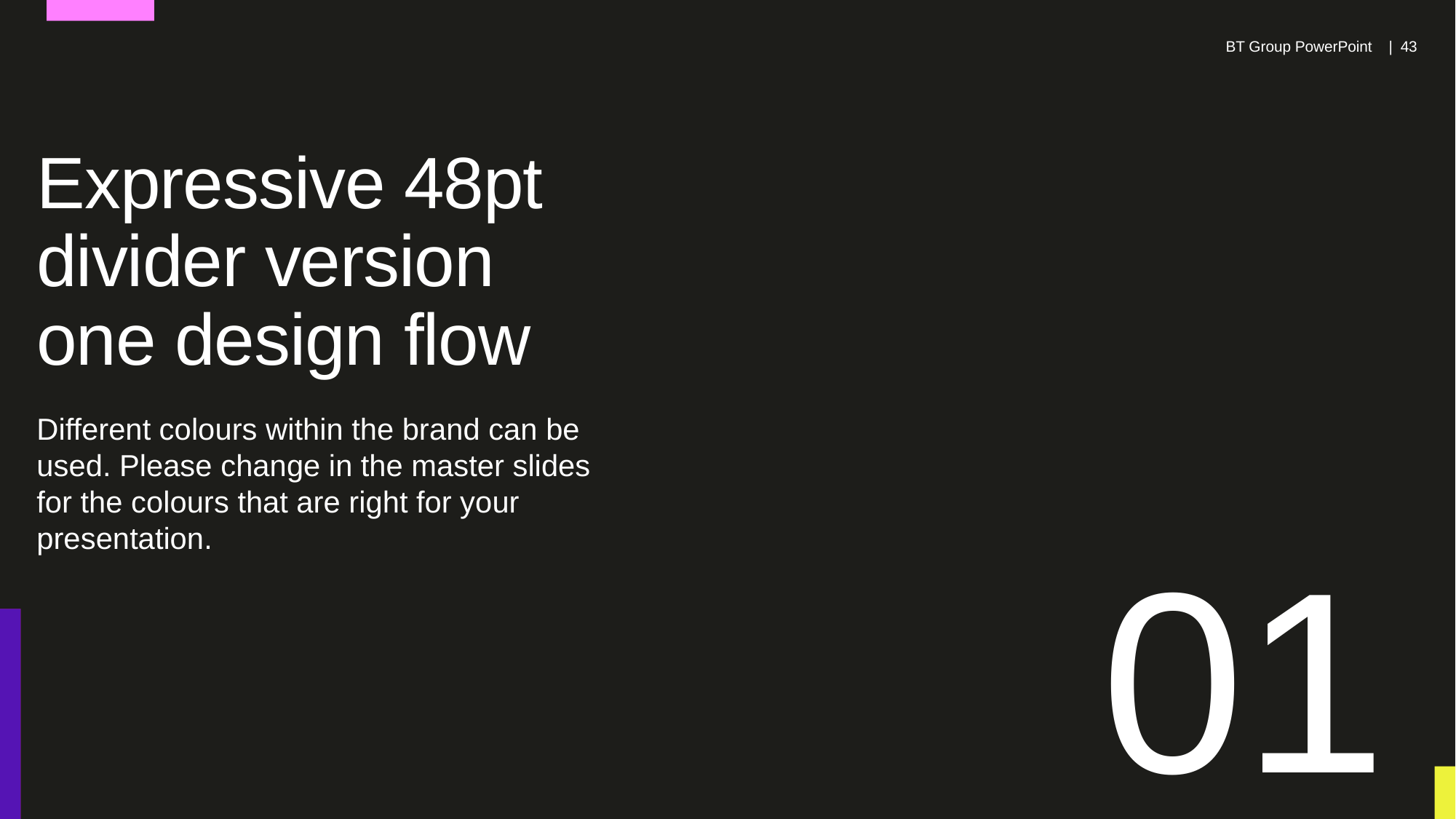

BT Group PowerPoint    |
43
# Expressive 48pt divider version one design flow
Different colours within the brand can be used. Please change in the master slides for the colours that are right for your presentation.

01